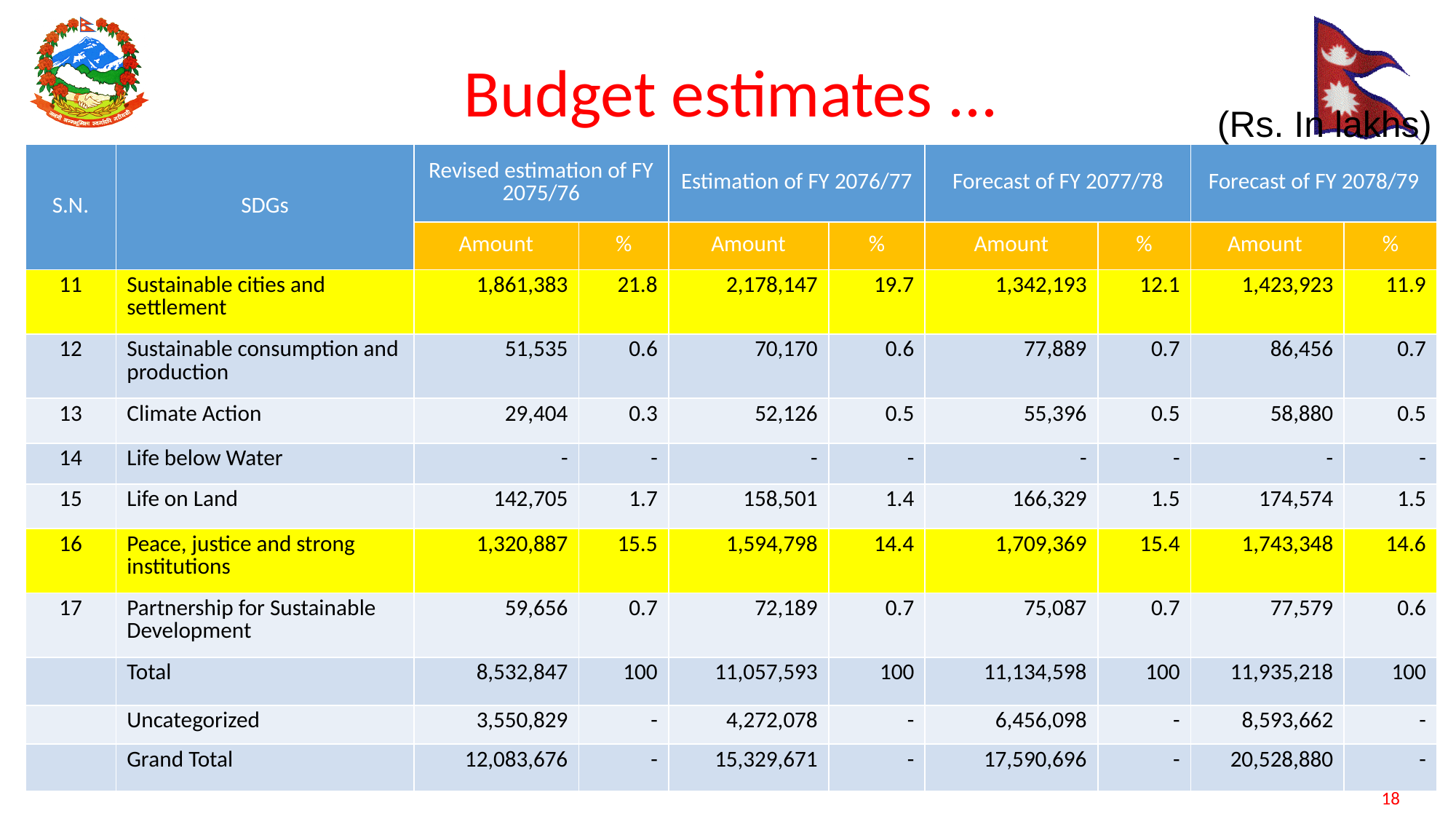

# Budget estimates ...
(Rs. In lakhs)
| S.N. | SDGs | Revised estimation of FY 2075/76 |  | Estimation of FY 2076/77 |  | Forecast of FY 2077/78 |  | Forecast of FY 2078/79 |  |
| --- | --- | --- | --- | --- | --- | --- | --- | --- | --- |
|  |  | Amount | % | Amount | % | Amount | % | Amount | % |
| 11 | Sustainable cities and settlement | 1,861,383 | 21.8 | 2,178,147 | 19.7 | 1,342,193 | 12.1 | 1,423,923 | 11.9 |
| 12 | Sustainable consumption and production | 51,535 | 0.6 | 70,170 | 0.6 | 77,889 | 0.7 | 86,456 | 0.7 |
| 13 | Climate Action | 29,404 | 0.3 | 52,126 | 0.5 | 55,396 | 0.5 | 58,880 | 0.5 |
| 14 | Life below Water | - | - | - | - | - | - | - | - |
| 15 | Life on Land | 142,705 | 1.7 | 158,501 | 1.4 | 166,329 | 1.5 | 174,574 | 1.5 |
| 16 | Peace, justice and strong institutions | 1,320,887 | 15.5 | 1,594,798 | 14.4 | 1,709,369 | 15.4 | 1,743,348 | 14.6 |
| 17 | Partnership for Sustainable Development | 59,656 | 0.7 | 72,189 | 0.7 | 75,087 | 0.7 | 77,579 | 0.6 |
|  | Total | 8,532,847 | 100 | 11,057,593 | 100 | 11,134,598 | 100 | 11,935,218 | 100 |
|  | Uncategorized | 3,550,829 | - | 4,272,078 | - | 6,456,098 | - | 8,593,662 | - |
|  | Grand Total | 12,083,676 | - | 15,329,671 | - | 17,590,696 | - | 20,528,880 | - |